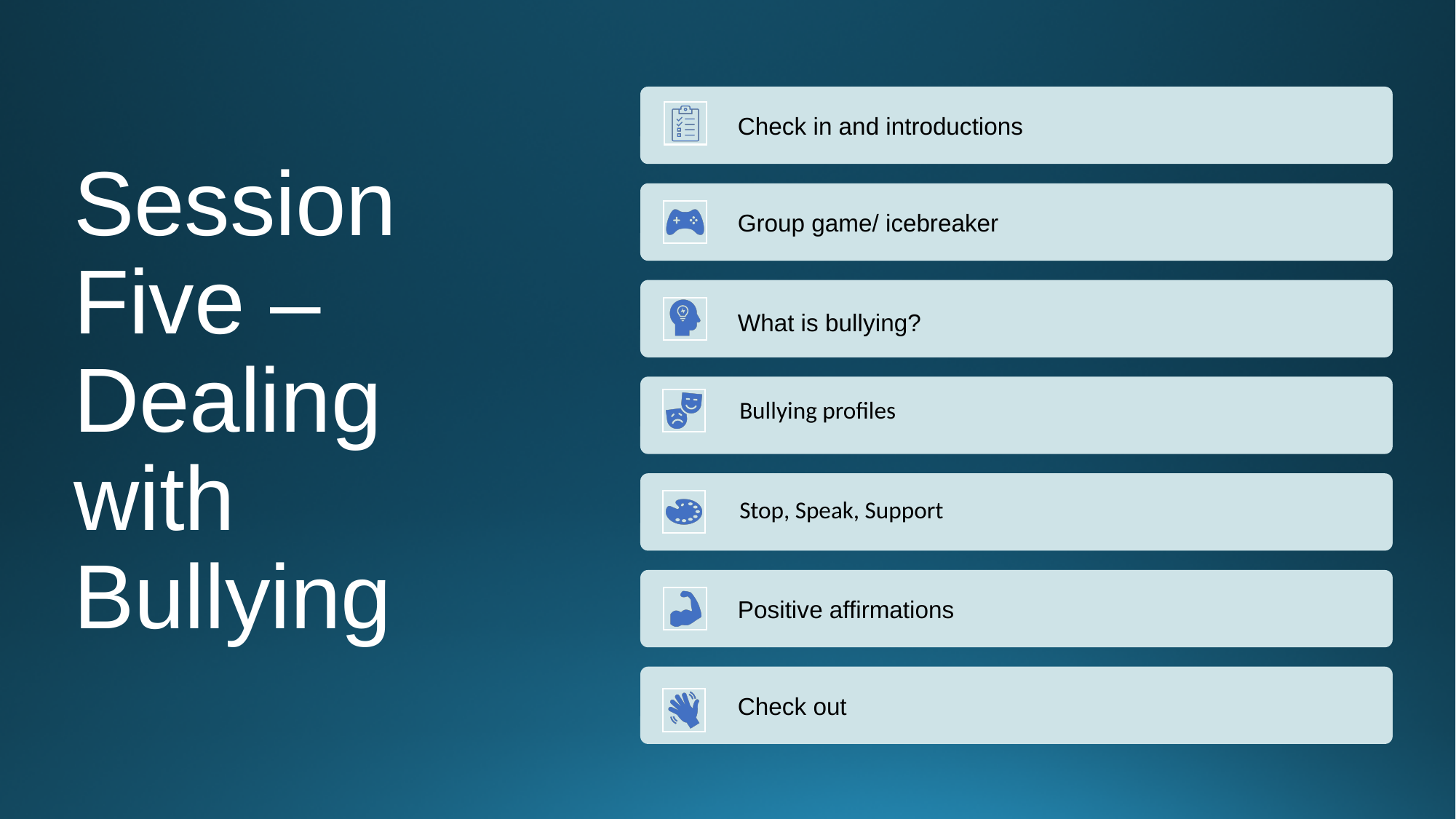

# Session Five – Dealing with Bullying
Check in and introductions
Group game/ icebreaker

What is bullying?

Positive affirmations
Check out
Bullying profiles
Stop, Speak, Support